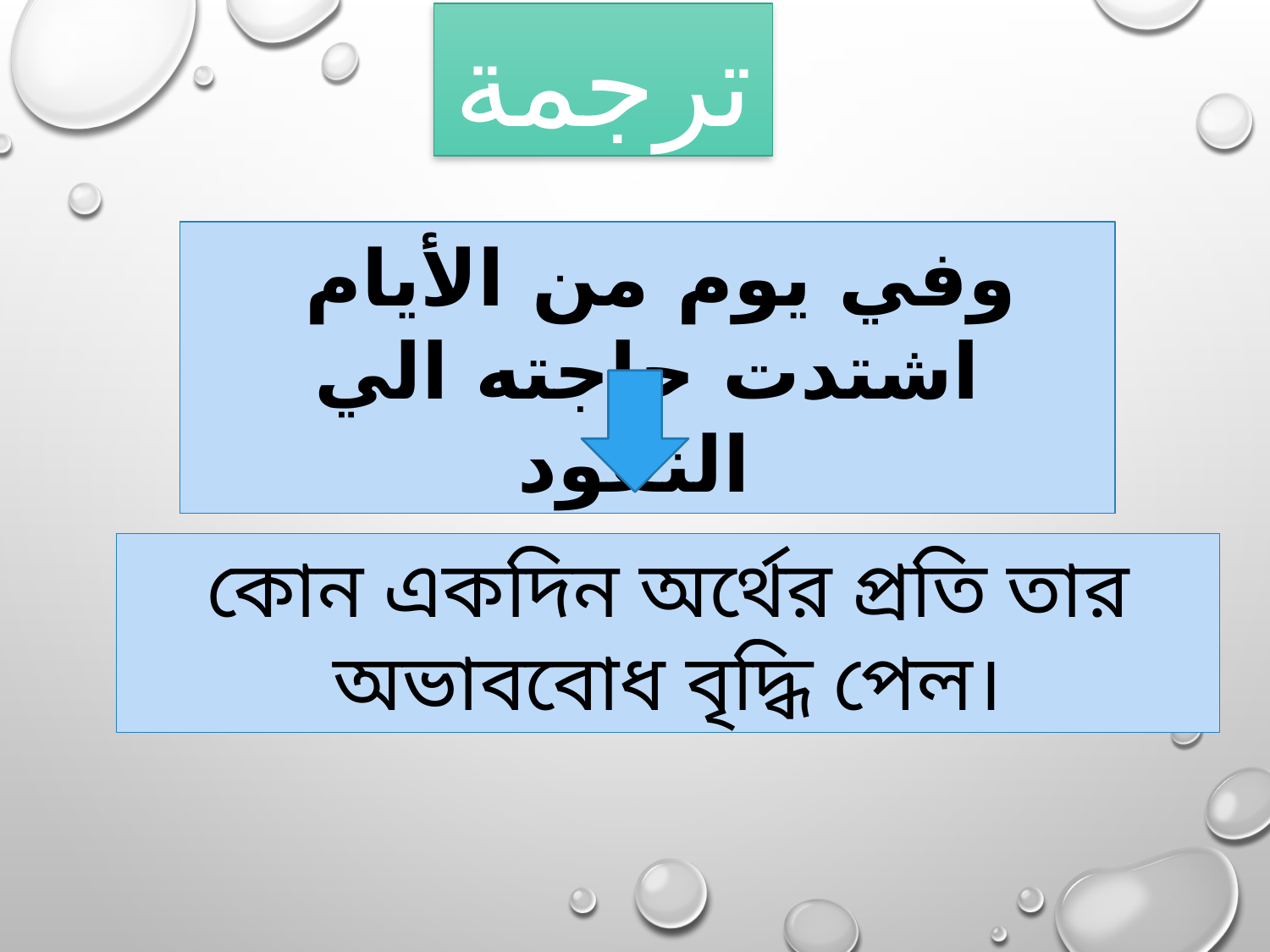

ترجمة
 وفي يوم من الأيام اشتدت حاجته الي النقود

কোন একদিন অর্থের প্রতি তার অভাববোধ বৃদ্ধি পেল।